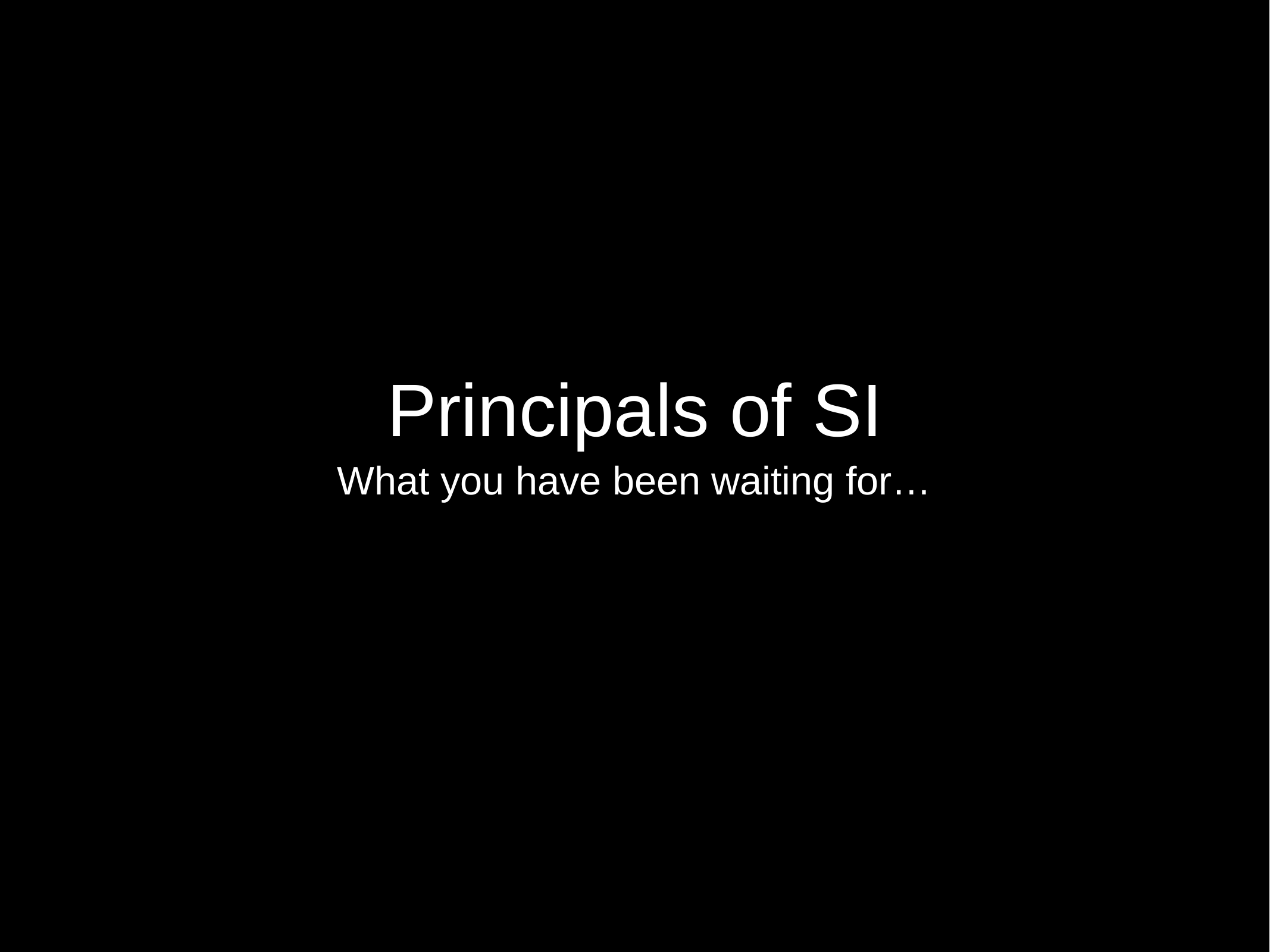

# Principals of SI
What you have been waiting for…